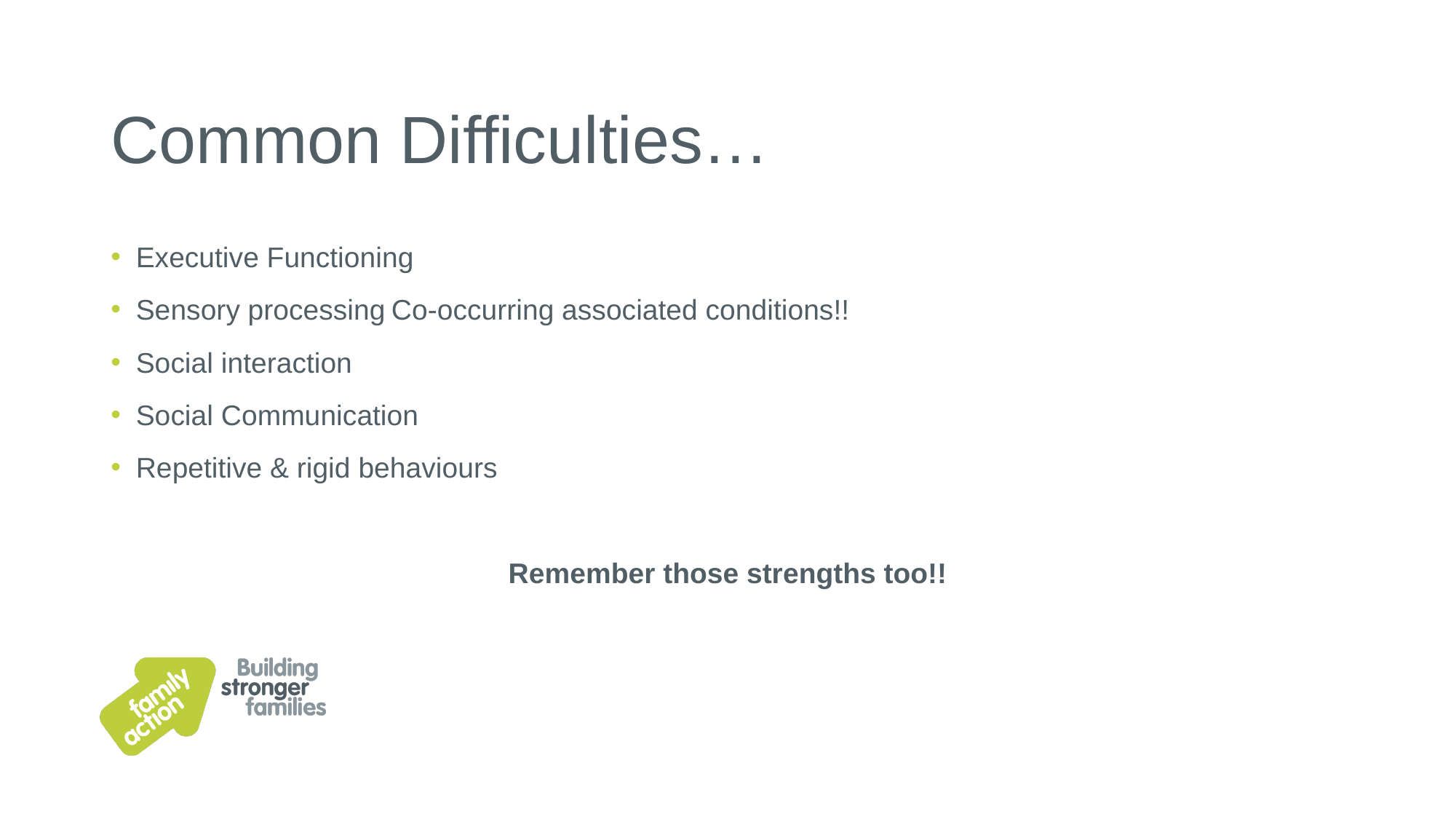

# Common Difficulties…
Executive Functioning
Sensory processing				Co-occurring associated conditions!!
Social interaction
Social Communication
Repetitive & rigid behaviours

Remember those strengths too!!